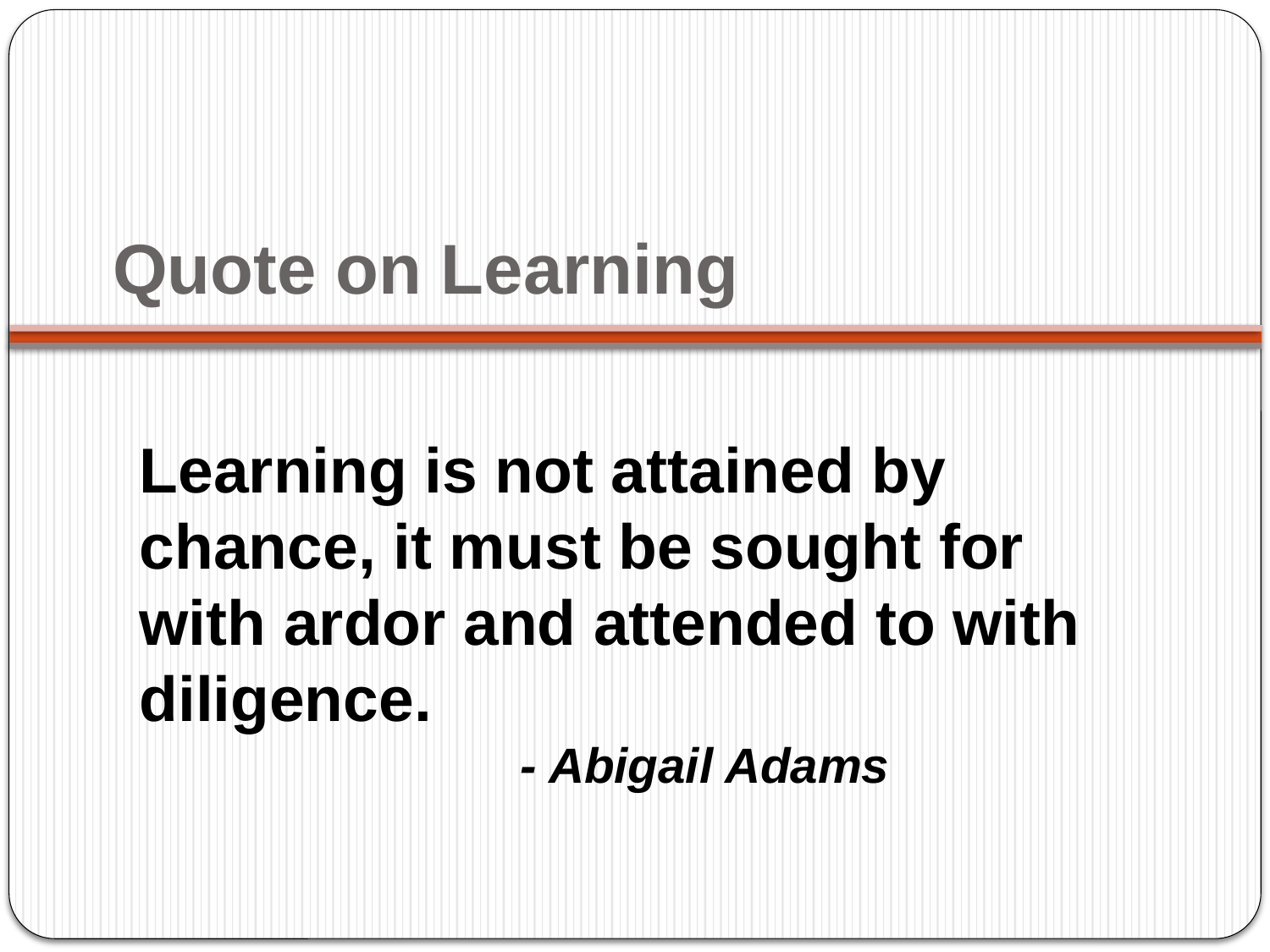

# Quote on Learning
Learning is not attained by chance, it must be sought for with ardor and attended to with diligence.
    			- Abigail Adams